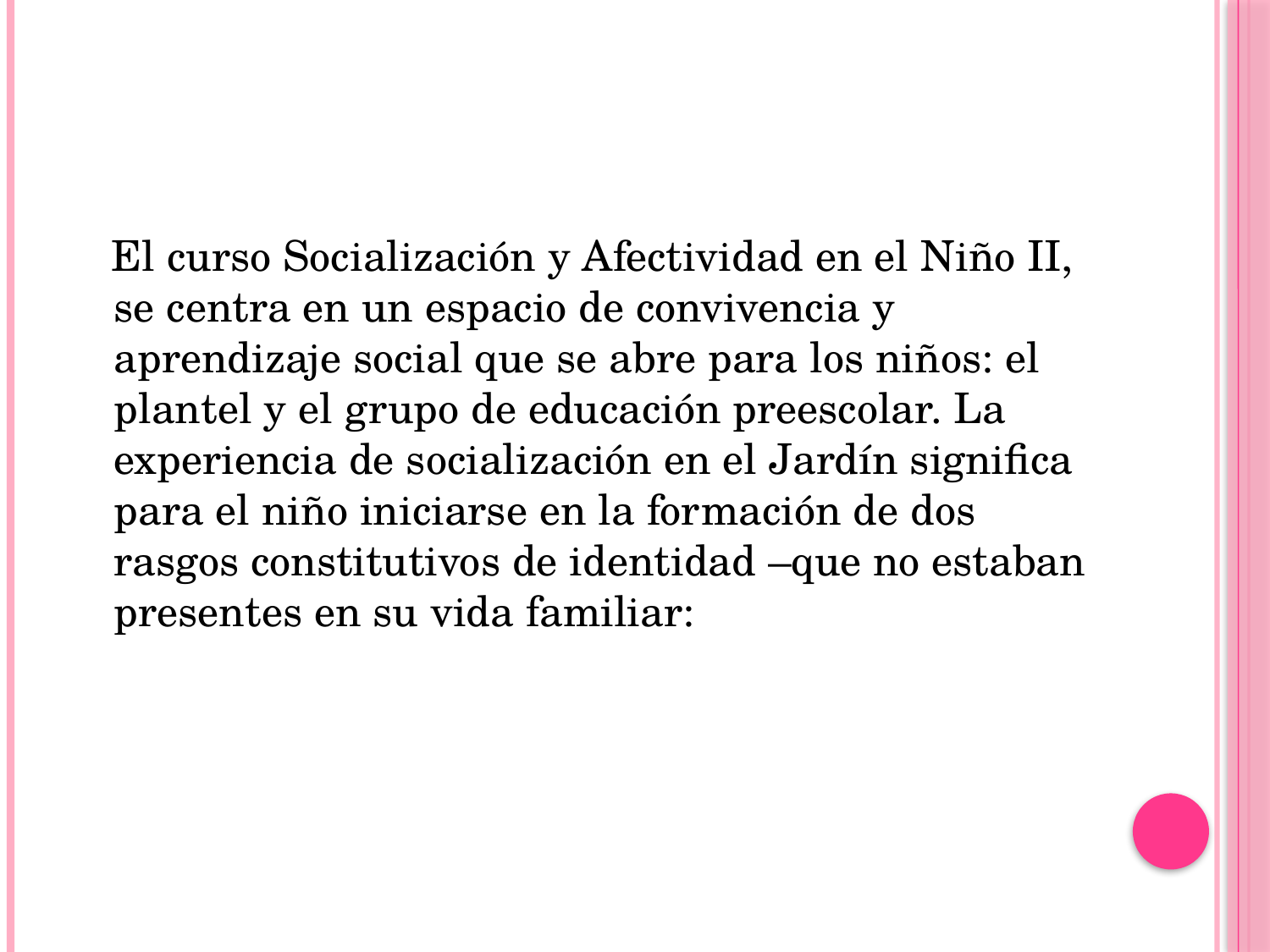

#
   El curso Socialización y Afectividad en el Niño II, se centra en un espacio de convivencia y aprendizaje social que se abre para los niños: el plantel y el grupo de educación preescolar. La experiencia de socialización en el Jardín significa para el niño iniciarse en la formación de dos rasgos constitutivos de identidad –que no estaban presentes en su vida familiar: